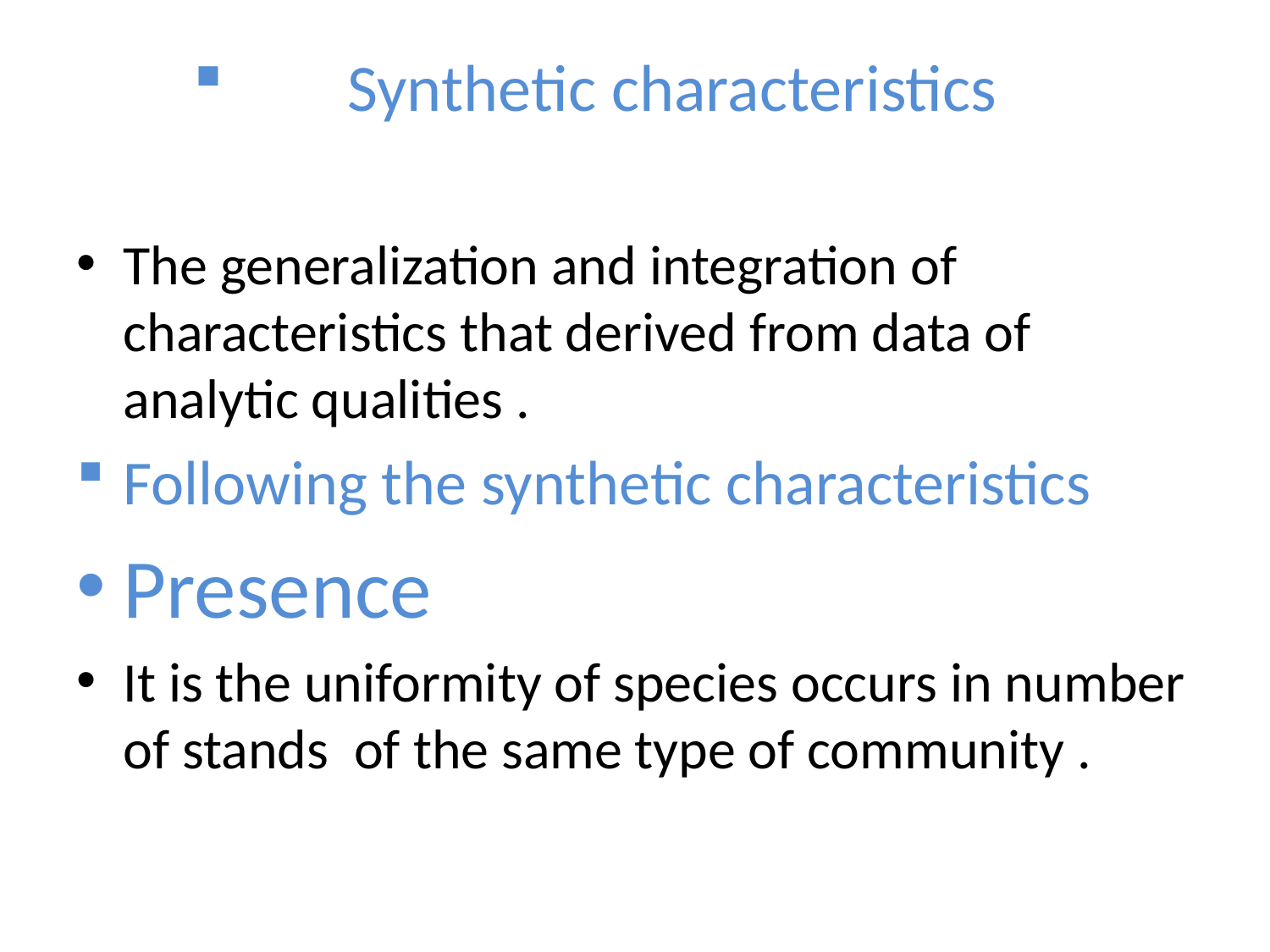

# Synthetic characteristics
The generalization and integration of characteristics that derived from data of analytic qualities .
Following the synthetic characteristics
Presence
It is the uniformity of species occurs in number of stands  of the same type of community .